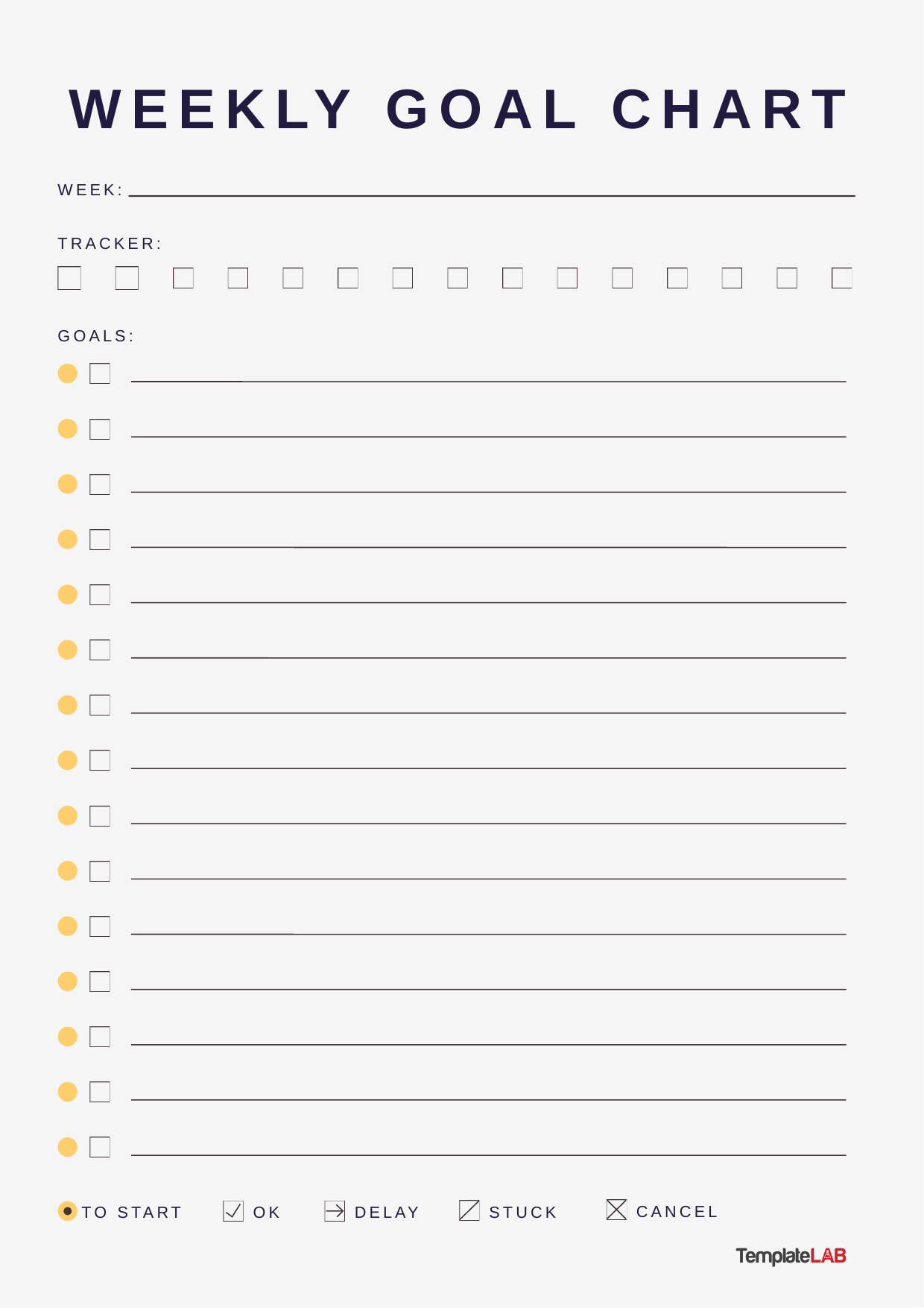

WEEKLY GOAL CHART
WEEK:

TRACKER:

GOALS:

CANCEL

STUCK
TO START
OK
DELAY